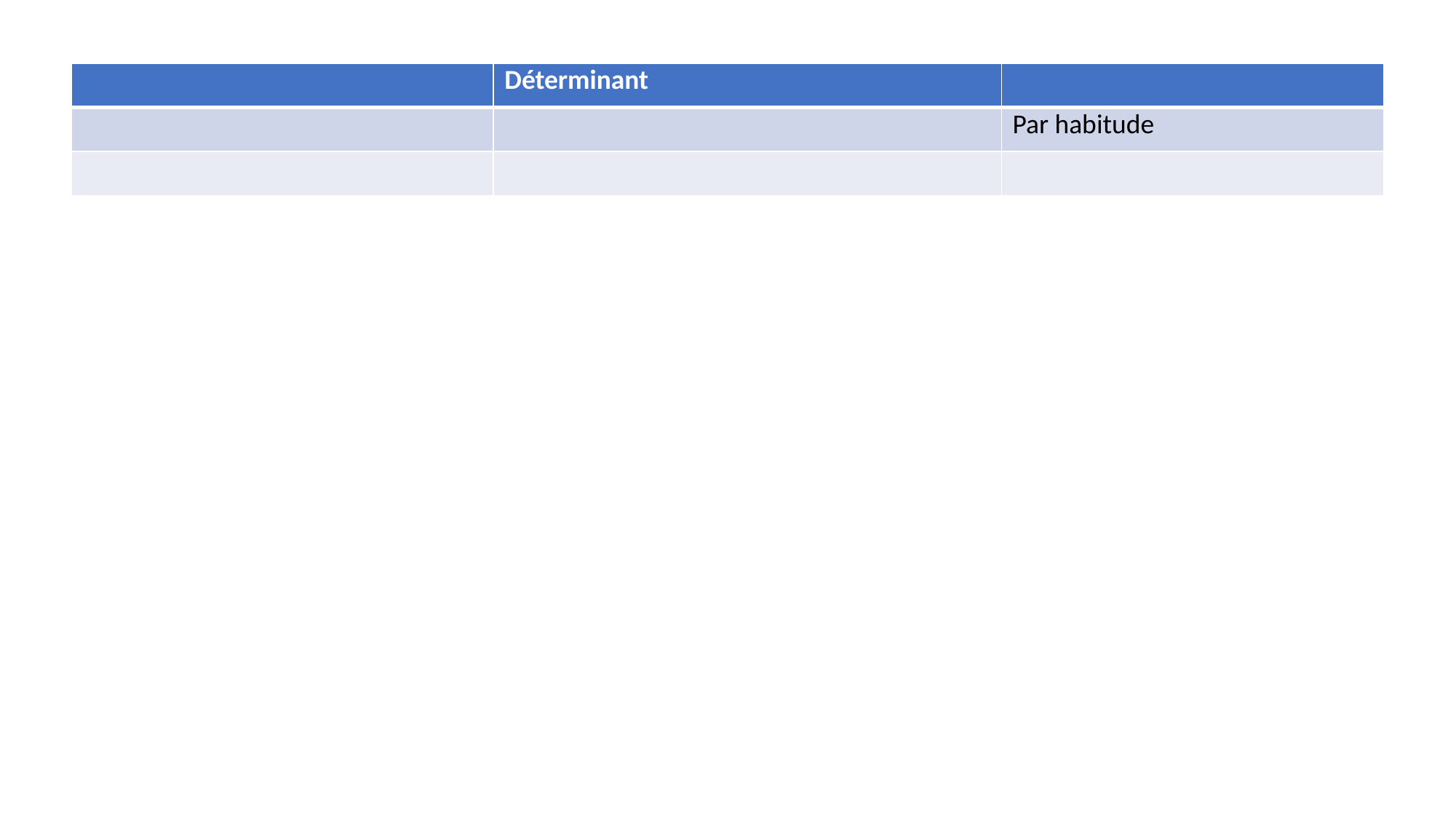

|  | Déterminant |  |
| --- | --- | --- |
|  |  | Par habitude |
|  |  |  |